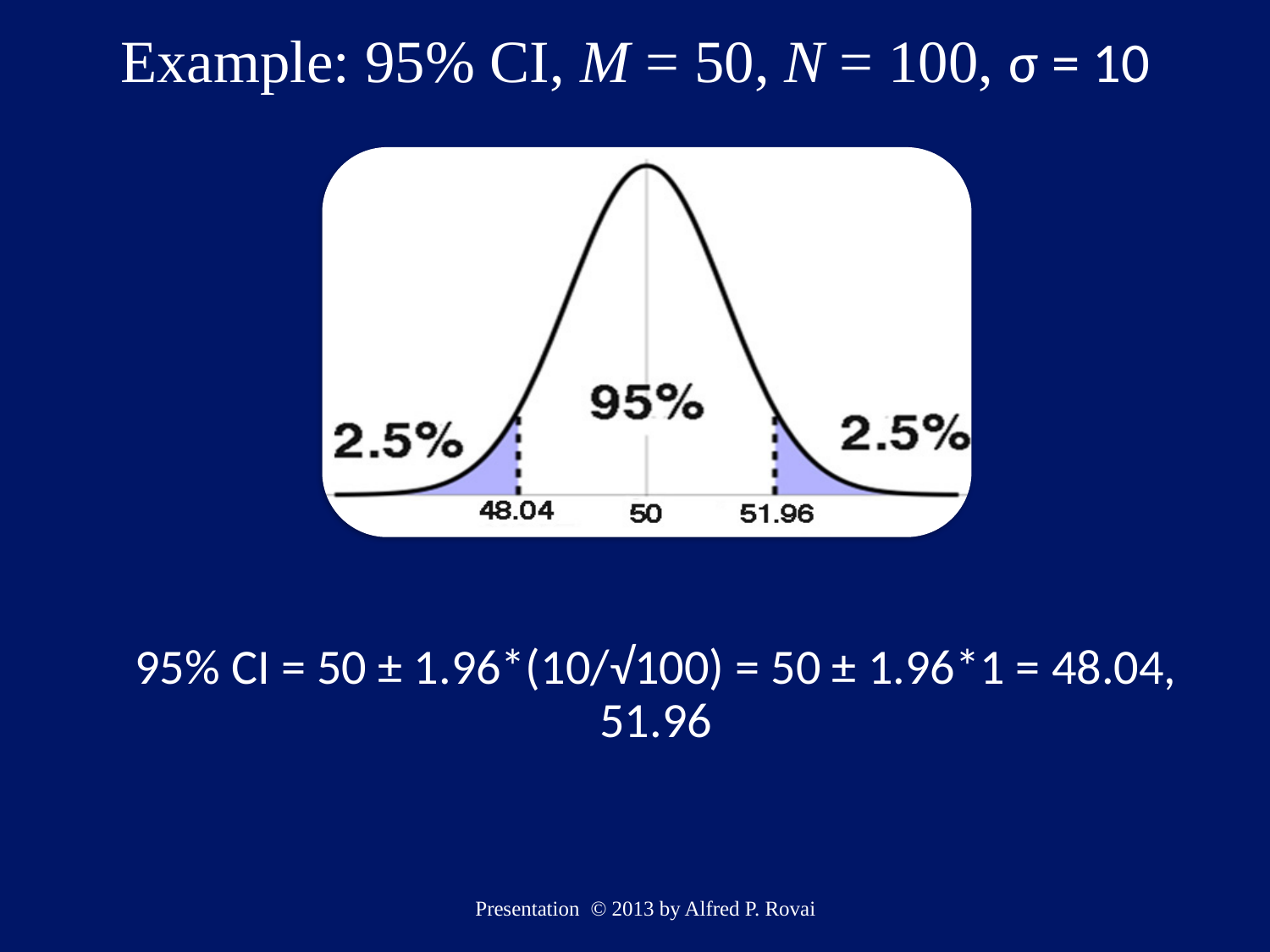

# Example: 95% CI, M = 50, N = 100, σ = 10

95% CI = 50 ± 1.96*(10/√100) = 50 ± 1.96*1 = 48.04, 51.96
Presentation  © 2013 by Alfred P. Rovai